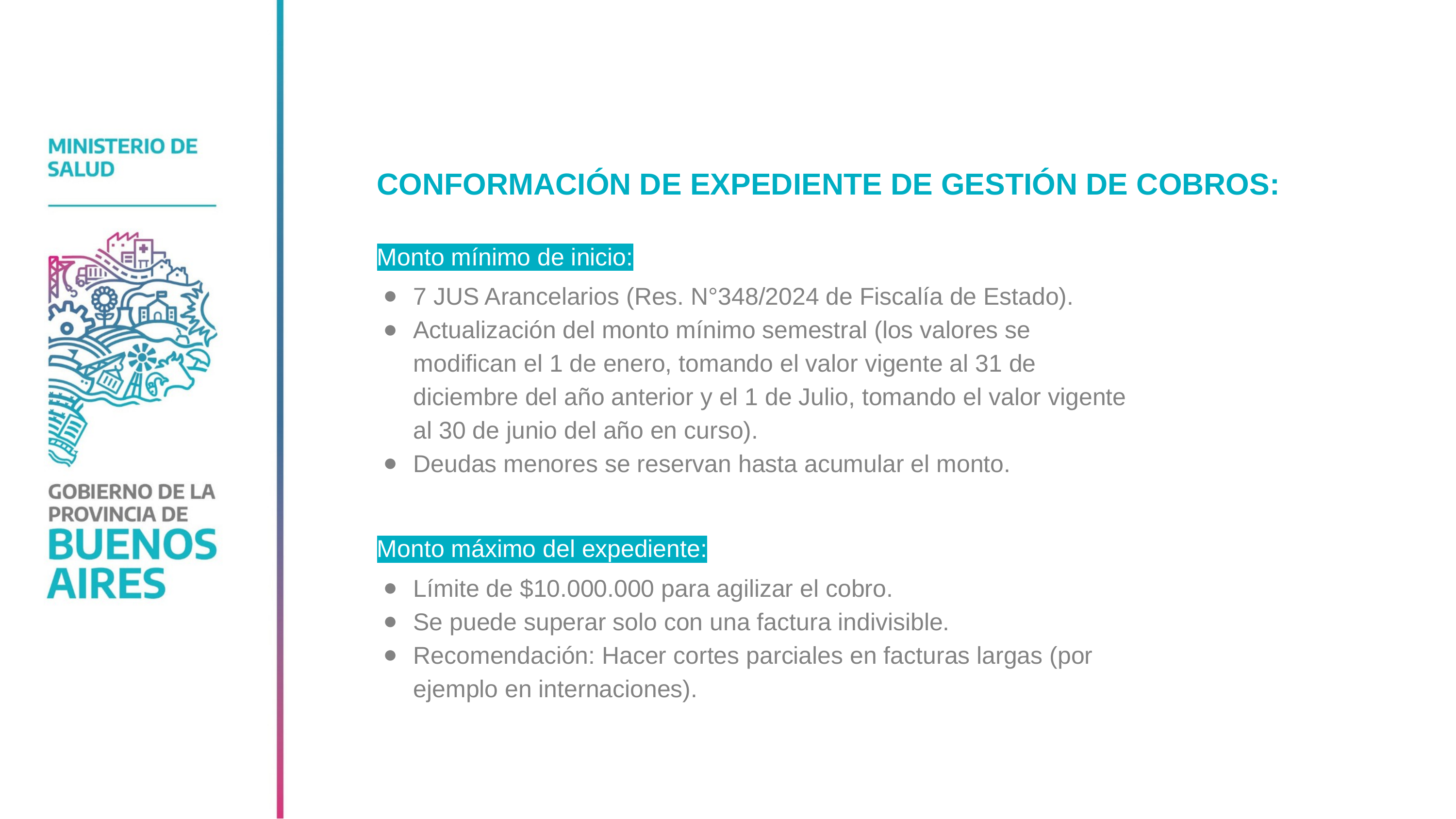

CONFORMACIÓN DE EXPEDIENTE DE GESTIÓN DE COBROS:
Monto mínimo de inicio:
7 JUS Arancelarios (Res. N°348/2024 de Fiscalía de Estado).
Actualización del monto mínimo semestral (los valores se modifican el 1 de enero, tomando el valor vigente al 31 de diciembre del año anterior y el 1 de Julio, tomando el valor vigente al 30 de junio del año en curso).
Deudas menores se reservan hasta acumular el monto.

Monto máximo del expediente:
Límite de $10.000.000 para agilizar el cobro.
Se puede superar solo con una factura indivisible.
Recomendación: Hacer cortes parciales en facturas largas (por ejemplo en internaciones).